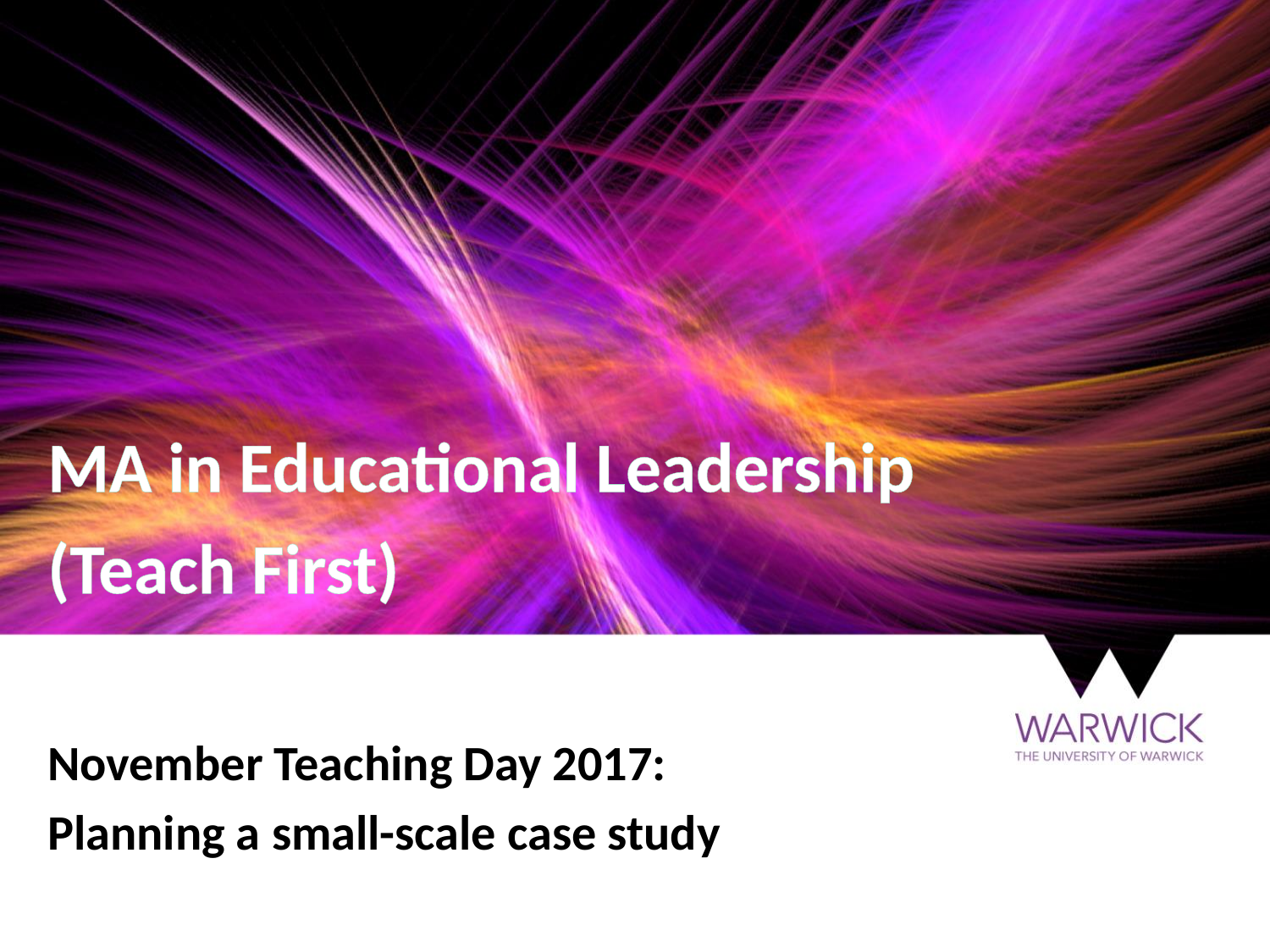

# MA in Educational Leadership (Teach First)

November Teaching Day 2017:
Planning a small-scale case study